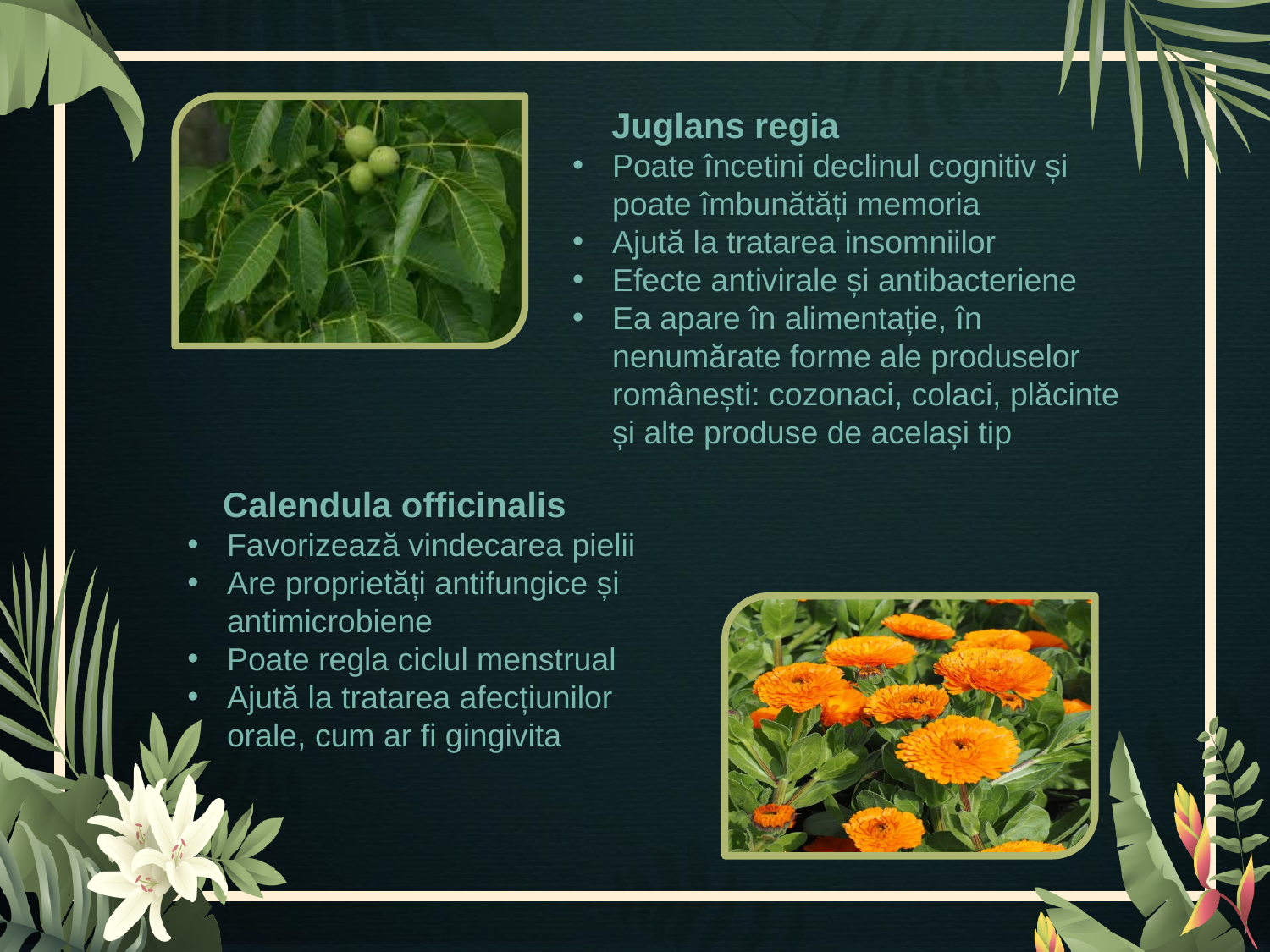

Juglans regia
Poate încetini declinul cognitiv și poate îmbunătăți memoria
Ajută la tratarea insomniilor
Efecte antivirale și antibacteriene
Ea apare în alimentație, în nenumărate forme ale produselor românești: cozonaci, colaci, plăcinte și alte produse de același tip
    Calendula officinalis
Favorizează vindecarea pielii
Are proprietăți antifungice și antimicrobiene
Poate regla ciclul menstrual
Ajută la tratarea afecțiunilor orale, cum ar fi gingivita